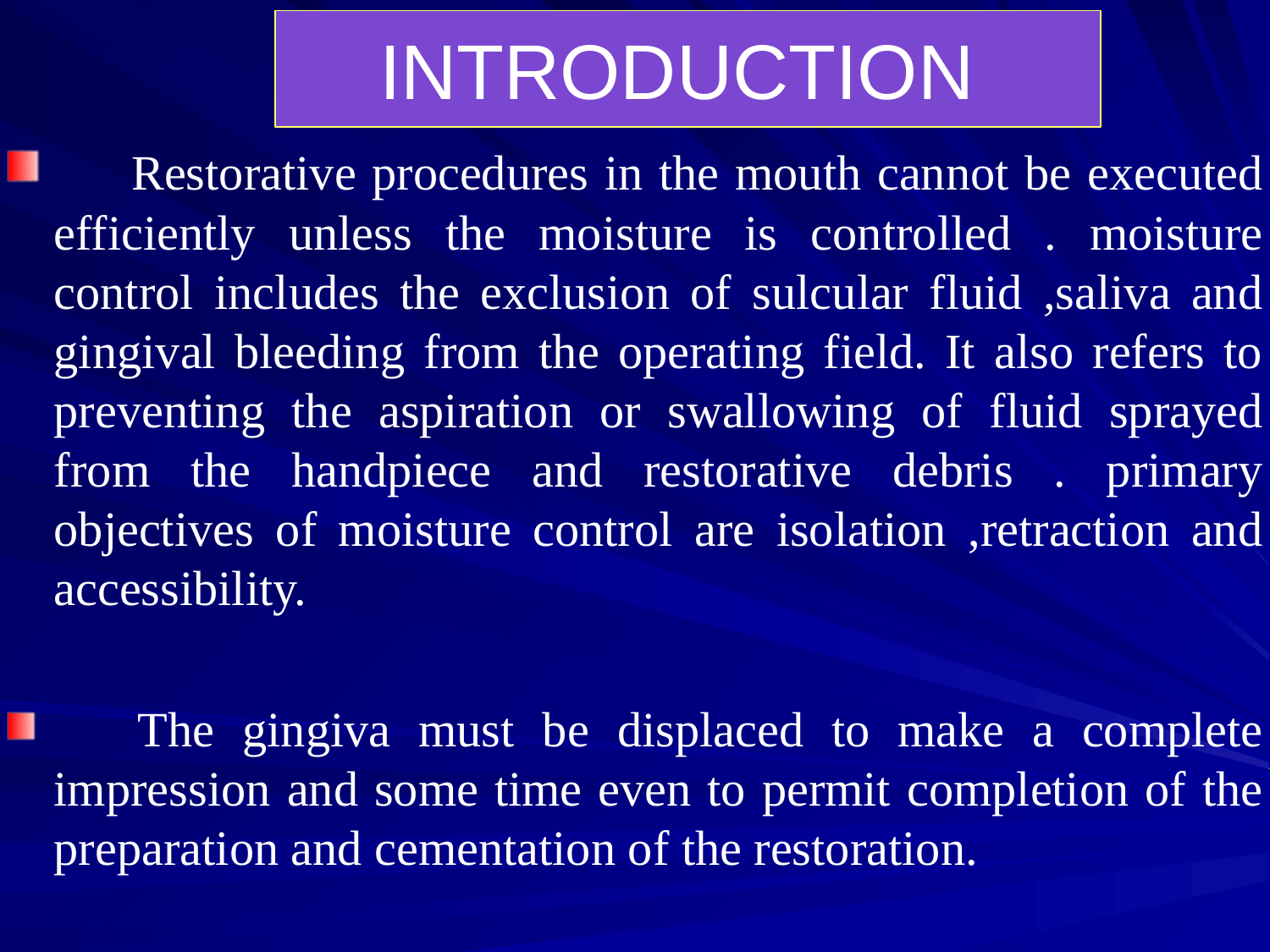

INTRODUCTION
    Restorative procedures in the mouth cannot be executed efficiently unless the moisture is controlled . moisture control includes the exclusion of sulcular fluid ,saliva and gingival bleeding from the operating field. It also refers to preventing the aspiration or swallowing of fluid sprayed from the handpiece and restorative debris . primary objectives of moisture control are isolation ,retraction and accessibility.

   The gingiva must be displaced to make a complete impression and some time even to permit completion of the preparation and cementation of the restoration.